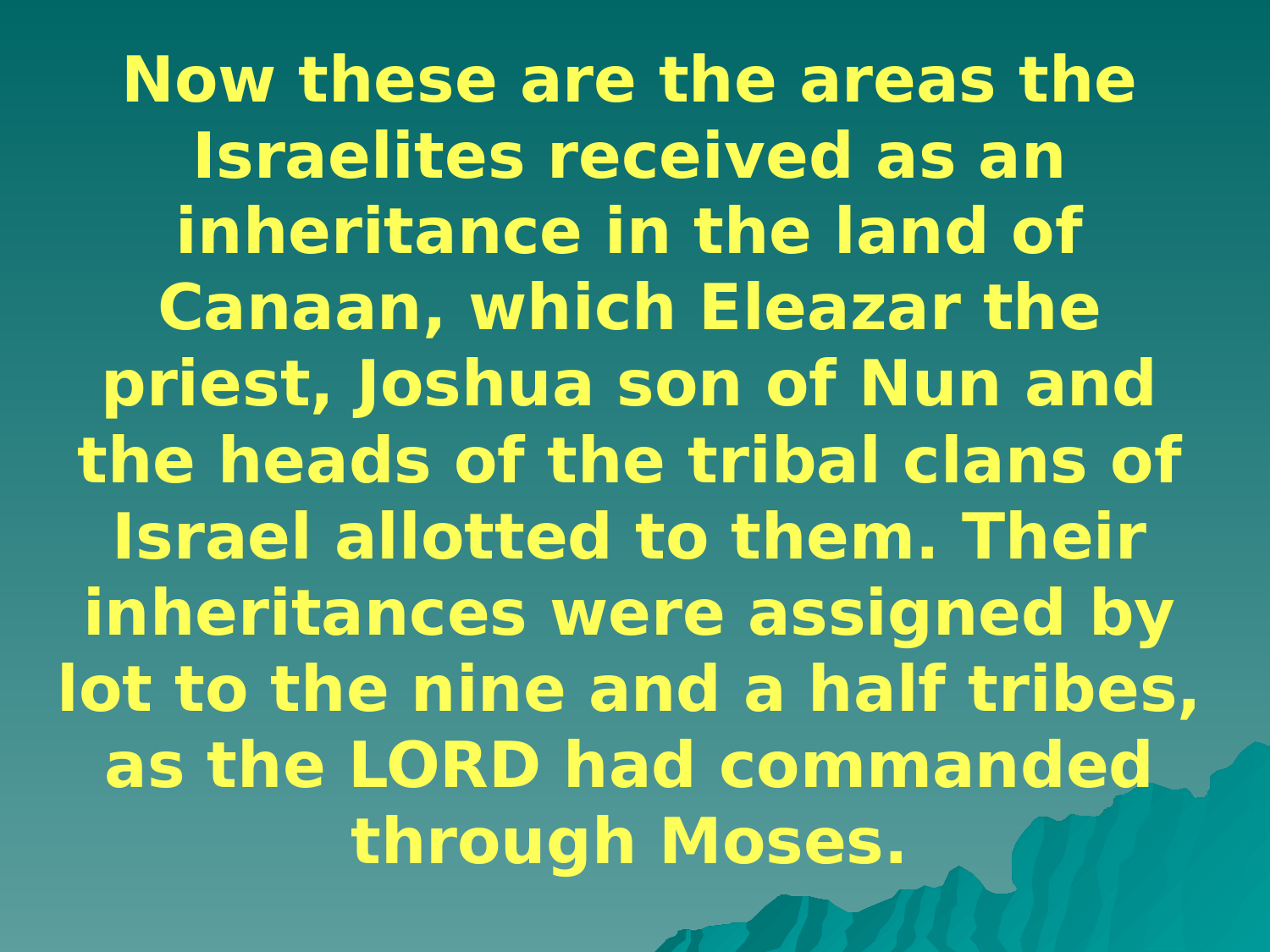

Now these are the areas the Israelites received as an inheritance in the land of Canaan, which Eleazar the priest, Joshua son of Nun and the heads of the tribal clans of Israel allotted to them. Their inheritances were assigned by lot to the nine and a half tribes, as the Lord had commanded through Moses.